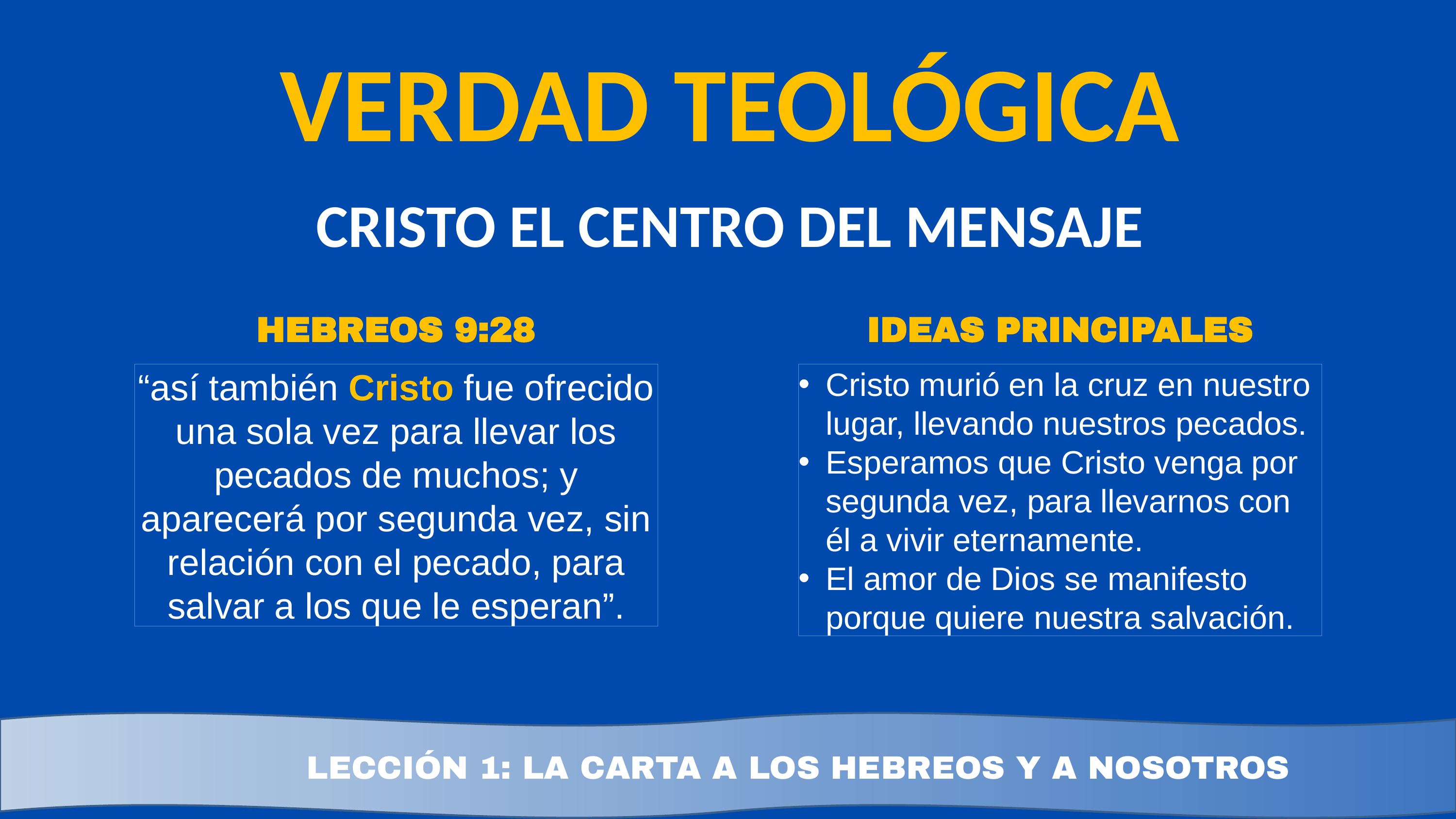

VERDAD TEOLÓGICA
CRISTO EL CENTRO DEL MENSAJE
IDEAS PRINCIPALES
HEBREOS 9:28
“así también Cristo fue ofrecido una sola vez para llevar los pecados de muchos; y aparecerá por segunda vez, sin relación con el pecado, para salvar a los que le esperan”.
Cristo murió en la cruz en nuestro lugar, llevando nuestros pecados.
Esperamos que Cristo venga por segunda vez, para llevarnos con él a vivir eternamente.
El amor de Dios se manifesto porque quiere nuestra salvación.

LECCIÓN 1: LA CARTA A LOS HEBREOS Y A NOSOTROS